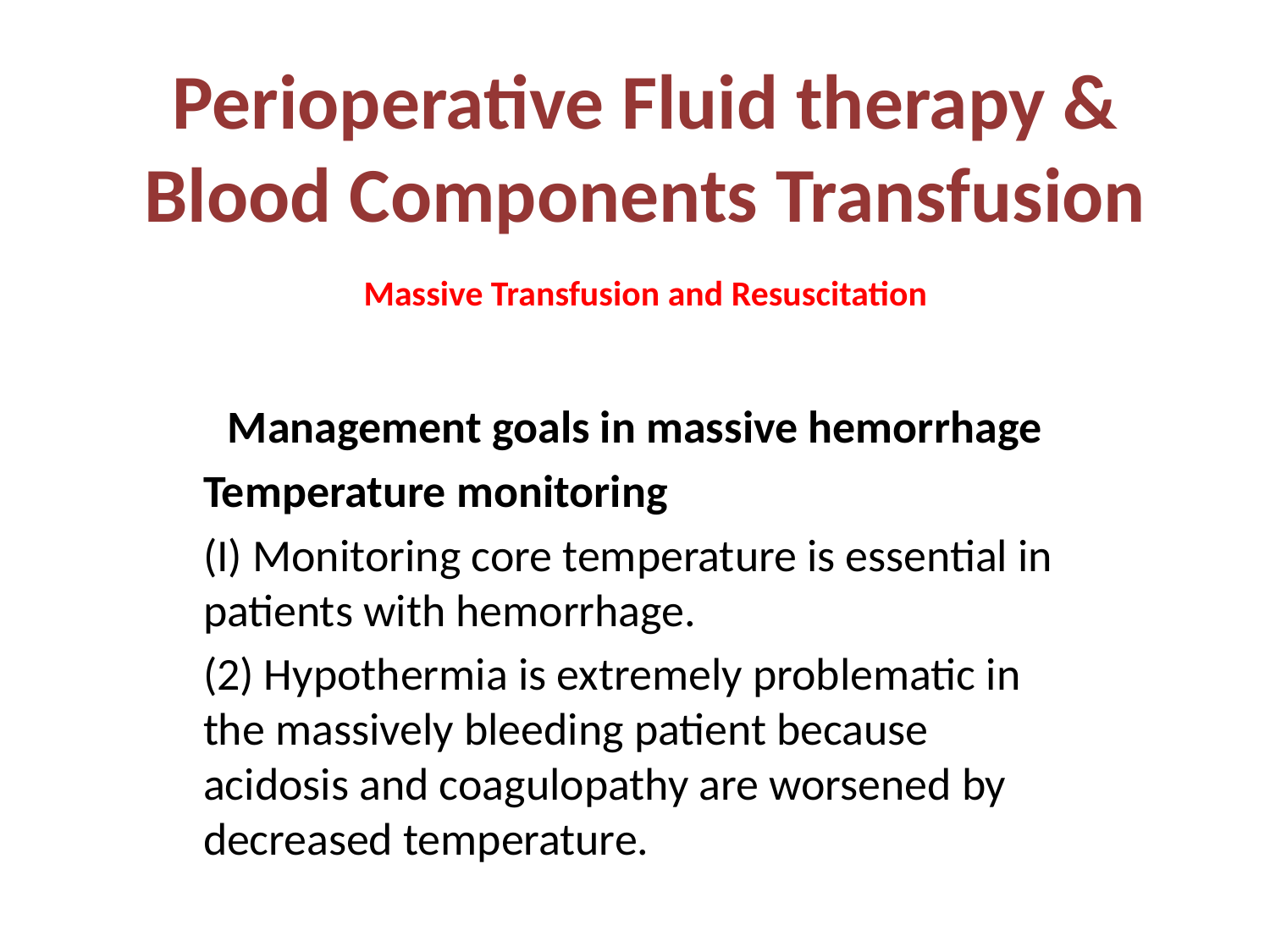

# Perioperative Fluid therapy & Blood Components Transfusion
Massive Transfusion and Resuscitation
Management goals in massive hemorrhage
Temperature monitoring
(I) Monitoring core temperature is essential in patients with hemorrhage.
(2) Hypothermia is extremely problematic in the massively bleeding patient because acidosis and coagulopathy are worsened by decreased temperature.